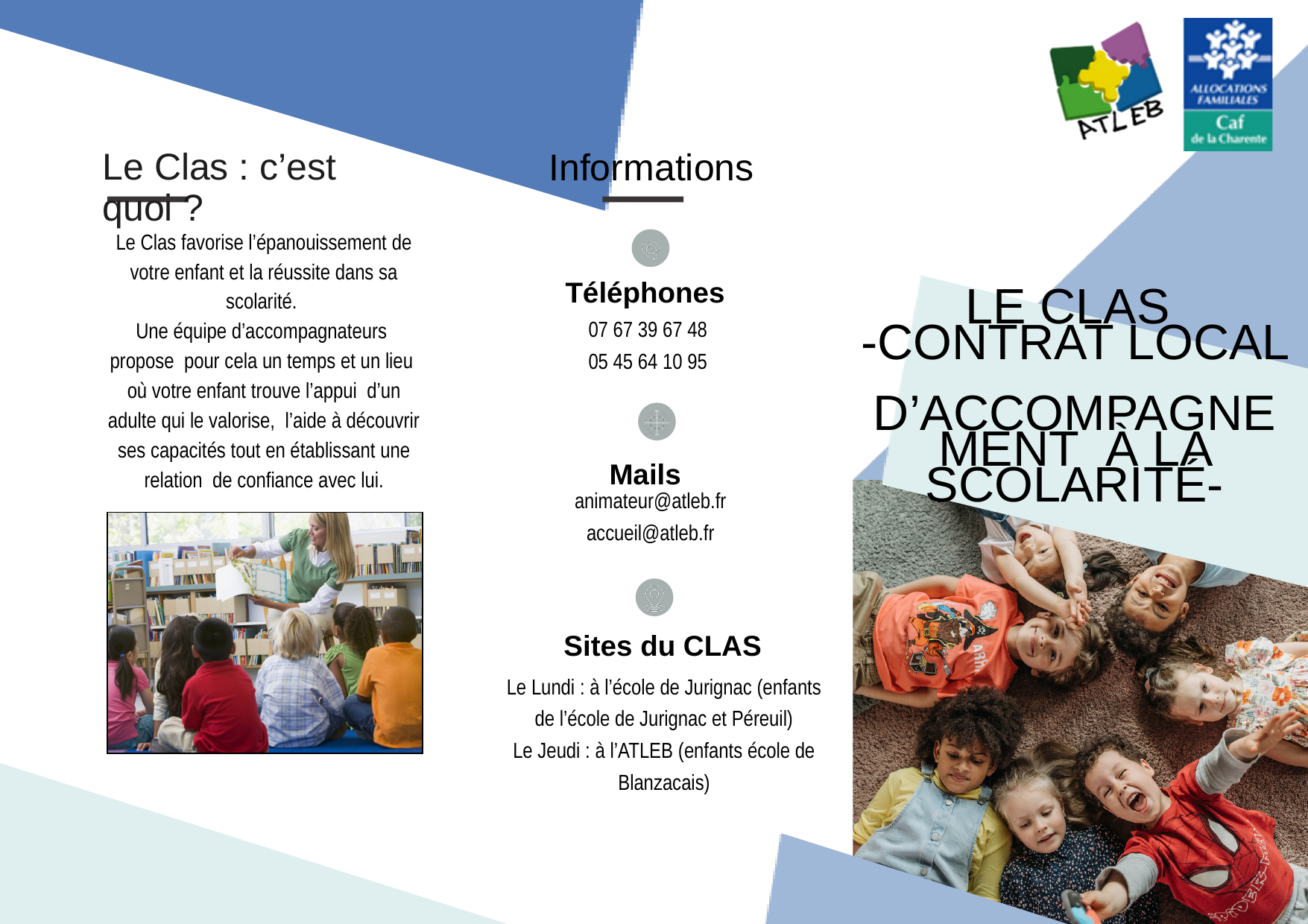

Informations
Le Clas : c’est quoi ?

Le Clas favorise l’épanouissement de votre enfant et la réussite dans sa scolarité.
Une équipe d’accompagnateurs  propose  pour cela un temps et un lieu  où votre enfant trouve l’appui  d’un adulte qui le valorise,  l’aide à découvrir ses capacités tout en établissant une relation  de confiance avec lui.

Téléphones
LE CLAS
-CONTRAT LOCAL  D’ACCOMPAGNEMENT  À LA SCOLARITÉ-
07 67 39 67 48
05 45 64 10 95

Mails

animateur@atleb.fr
accueil@atleb.fr

Sites du CLAS
Le Lundi : à l’école de Jurignac (enfants de l’école de Jurignac et Péreuil)
Le Jeudi : à l’ATLEB (enfants école de Blanzacais)